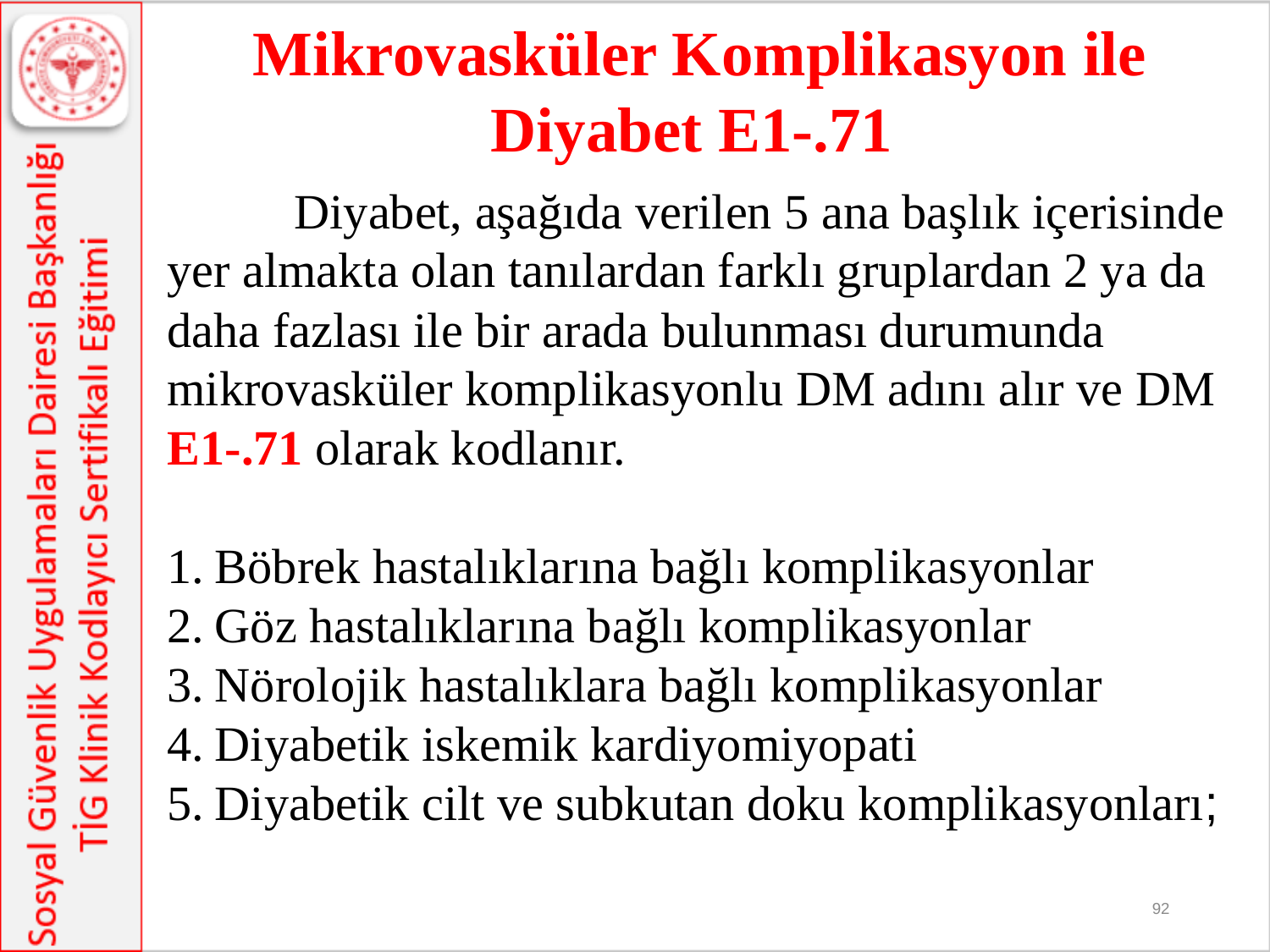

Mikrovasküler Komplikasyon ile Diyabet E1-.71
	Diyabet, aşağıda verilen 5 ana başlık içerisinde yer almakta olan tanılardan farklı gruplardan 2 ya da daha fazlası ile bir arada bulunması durumunda mikrovasküler komplikasyonlu DM adını alır ve DM E1-.71 olarak kodlanır.

Böbrek hastalıklarına bağlı komplikasyonlar
Göz hastalıklarına bağlı komplikasyonlar
Nörolojik hastalıklara bağlı komplikasyonlar
Diyabetik iskemik kardiyomiyopati
Diyabetik cilt ve subkutan doku komplikasyonları;
92